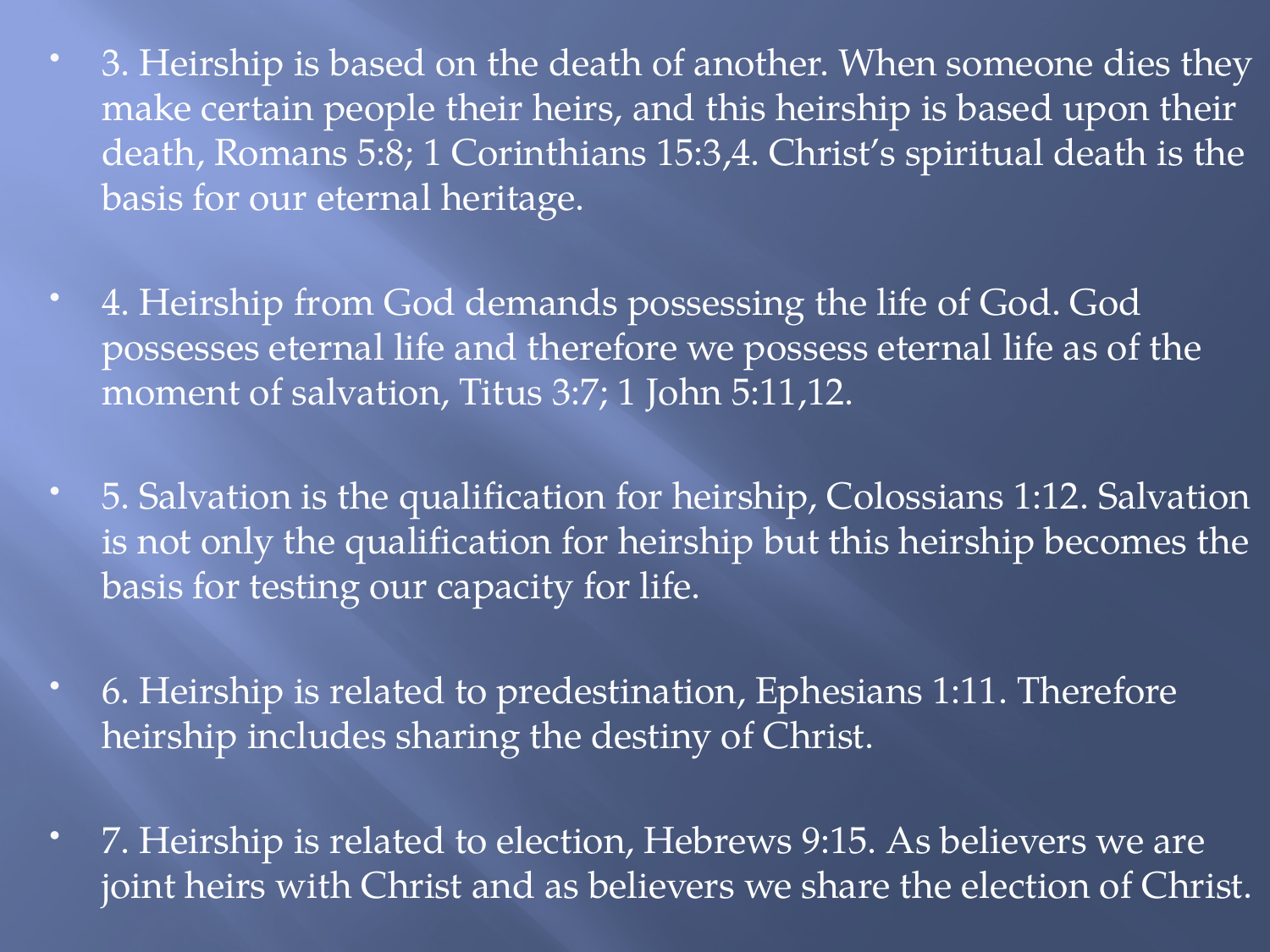

3. Heirship is based on the death of another. When someone dies they make certain people their heirs, and this heirship is based upon their death, Romans 5:8; 1 Corinthians 15:3,4. Christ’s spiritual death is the basis for our eternal heritage.

4. Heirship from God demands possessing the life of God. God possesses eternal life and therefore we possess eternal life as of the moment of salvation, Titus 3:7; 1 John 5:11,12.

5. Salvation is the qualification for heirship, Colossians 1:12. Salvation is not only the qualification for heirship but this heirship becomes the basis for testing our capacity for life.

6. Heirship is related to predestination, Ephesians 1:11. Therefore heirship includes sharing the destiny of Christ.

7. Heirship is related to election, Hebrews 9:15. As believers we are joint heirs with Christ and as believers we share the election of Christ.